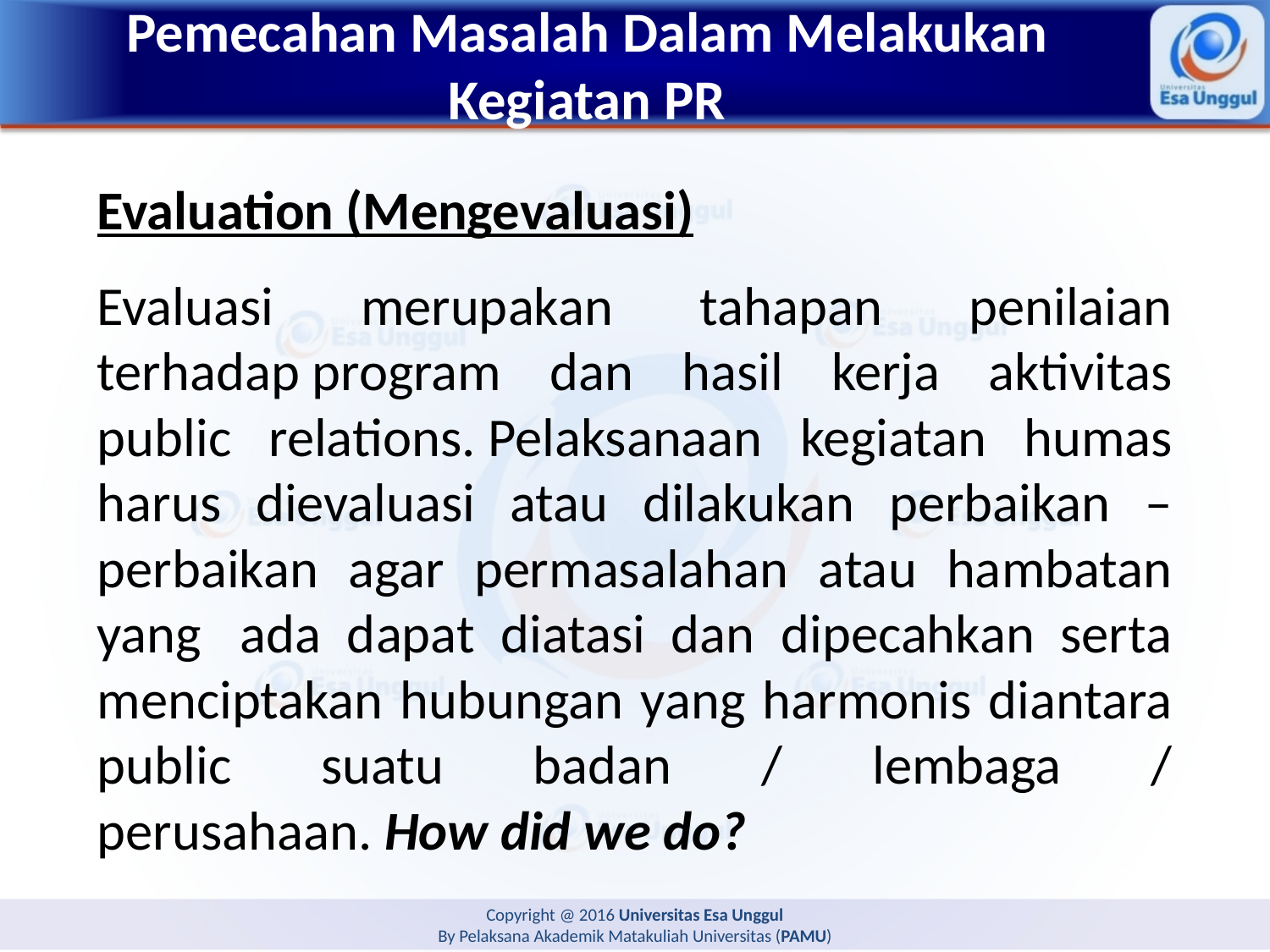

# Pemecahan Masalah Dalam Melakukan Kegiatan PR
Evaluation (Mengevaluasi)

Evaluasi merupakan tahapan penilaian terhadap program dan hasil kerja aktivitas public relations. Pelaksanaan kegiatan humas harus dievaluasi atau dilakukan perbaikan – perbaikan agar permasalahan atau hambatan yang  ada dapat diatasi dan dipecahkan serta menciptakan hubungan yang harmonis diantara public suatu badan / lembaga / perusahaan. How did we do?